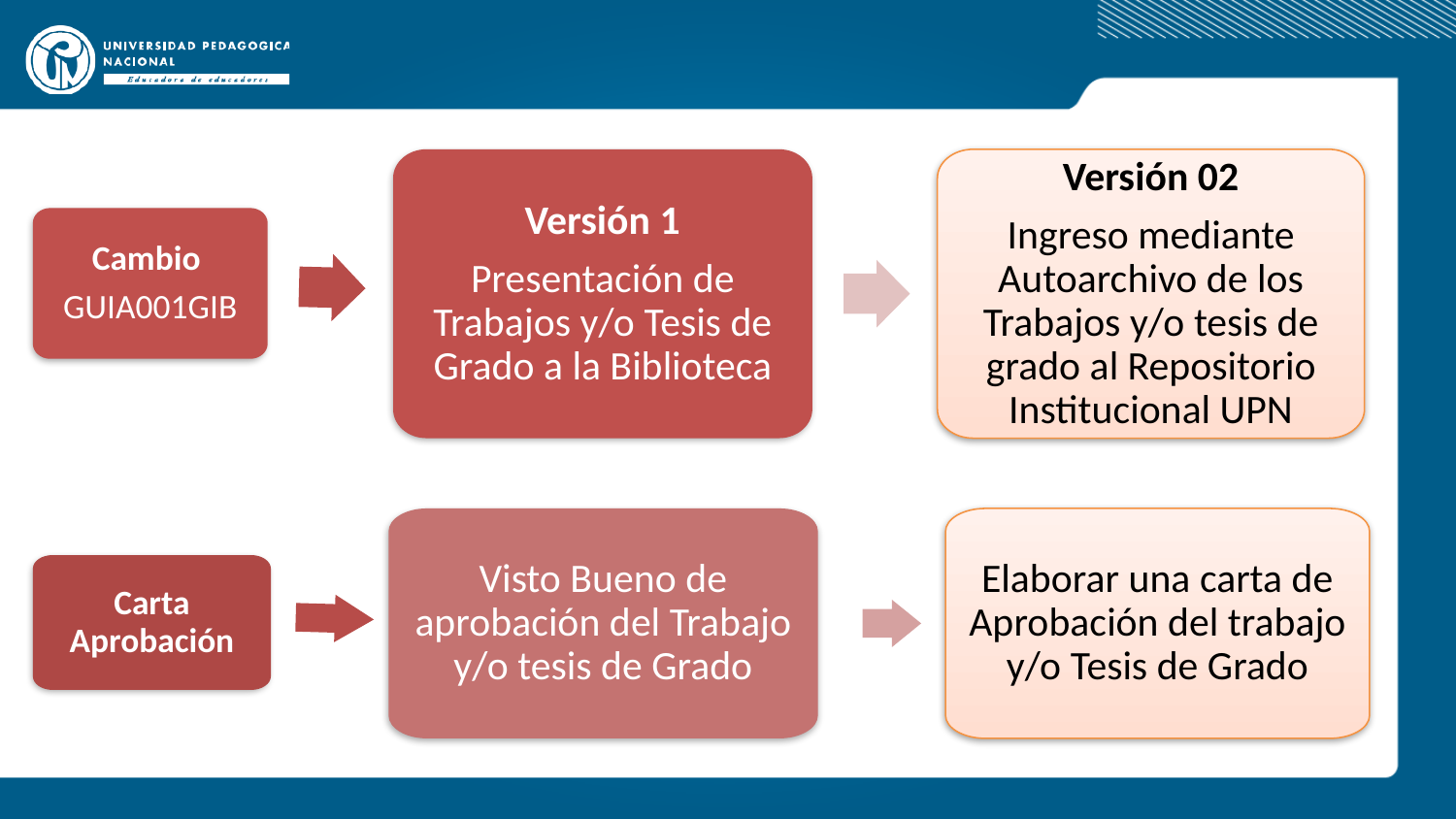

Versión 1
Presentación de Trabajos y/o Tesis de Grado a la Biblioteca
Versión 02
Ingreso mediante Autoarchivo de los Trabajos y/o tesis de grado al Repositorio Institucional UPN
Cambio
GUIA001GIB

Visto Bueno de aprobación del Trabajo y/o tesis de Grado
Elaborar una carta de Aprobación del trabajo y/o Tesis de Grado
Carta Aprobación